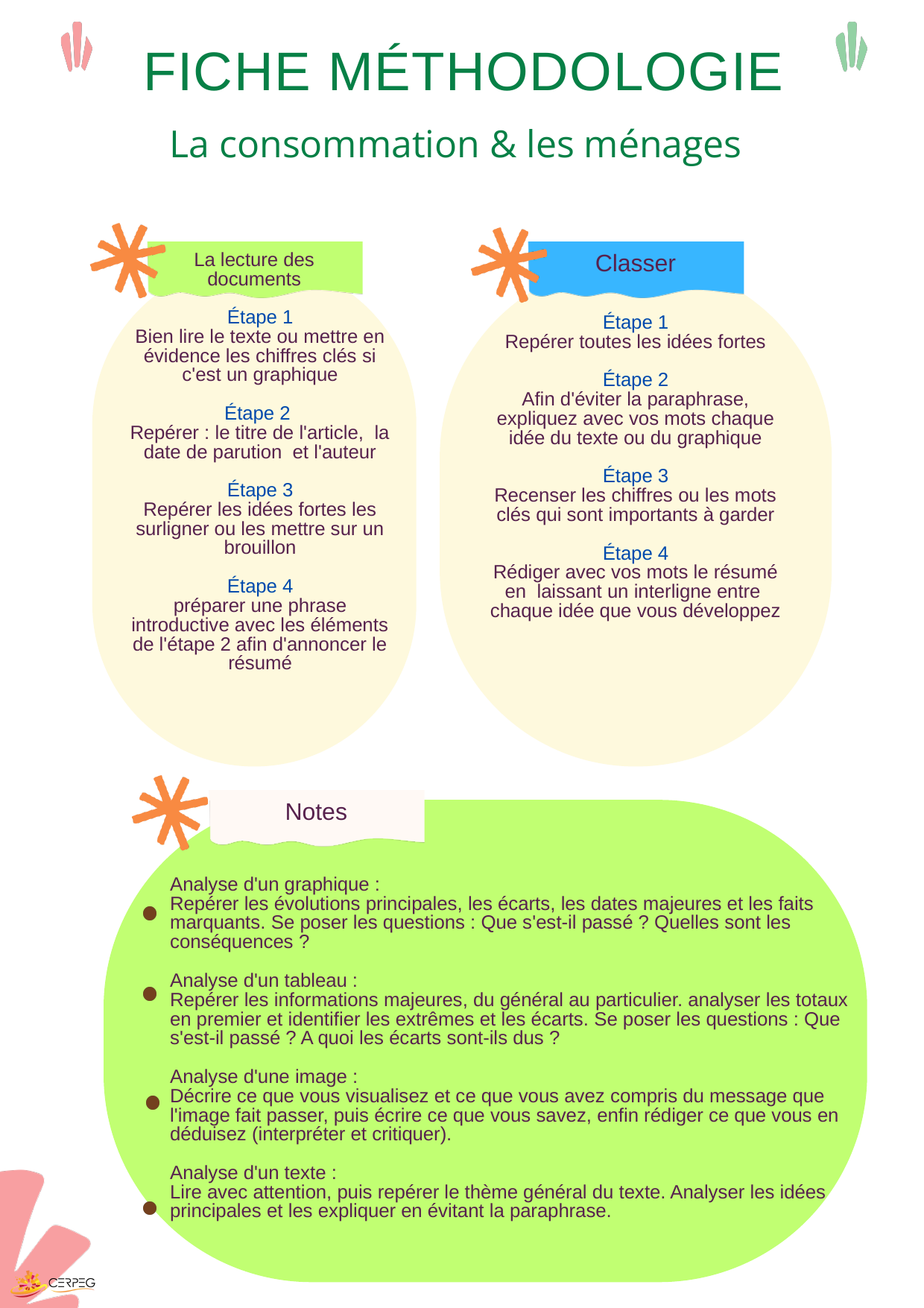

FICHE MÉTHODOLOGIE
La consommation & les ménages

La lecture des documents
Classer

Étape 1
Bien lire le texte ou mettre en évidence les chiffres clés si c'est un graphique

Étape 2
Repérer : le titre de l'article,  la date de parution  et l'auteur

Étape 3
Repérer les idées fortes les surligner ou les mettre sur un brouillon

Étape 4
préparer une phrase introductive avec les éléments de l'étape 2 afin d'annoncer le résumé
Étape 1
Repérer toutes les idées fortes

Étape 2
Afin d'éviter la paraphrase, expliquez avec vos mots chaque idée du texte ou du graphique

Étape 3
Recenser les chiffres ou les mots clés qui sont importants à garder

Étape 4
Rédiger avec vos mots le résumé en  laissant un interligne entre  chaque idée que vous développez

Notes
Analyse d'un graphique :
Repérer les évolutions principales, les écarts, les dates majeures et les faits marquants. Se poser les questions : Que s'est-il passé ? Quelles sont les conséquences ?

Analyse d'un tableau :
Repérer les informations majeures, du général au particulier. analyser les totaux en premier et identifier les extrêmes et les écarts. Se poser les questions : Que s'est-il passé ? A quoi les écarts sont-ils dus ?

Analyse d'une image :
Décrire ce que vous visualisez et ce que vous avez compris du message que l'image fait passer, puis écrire ce que vous savez, enfin rédiger ce que vous en déduisez (interpréter et critiquer).

Analyse d'un texte :
Lire avec attention, puis repérer le thème général du texte. Analyser les idées principales et les expliquer en évitant la paraphrase.